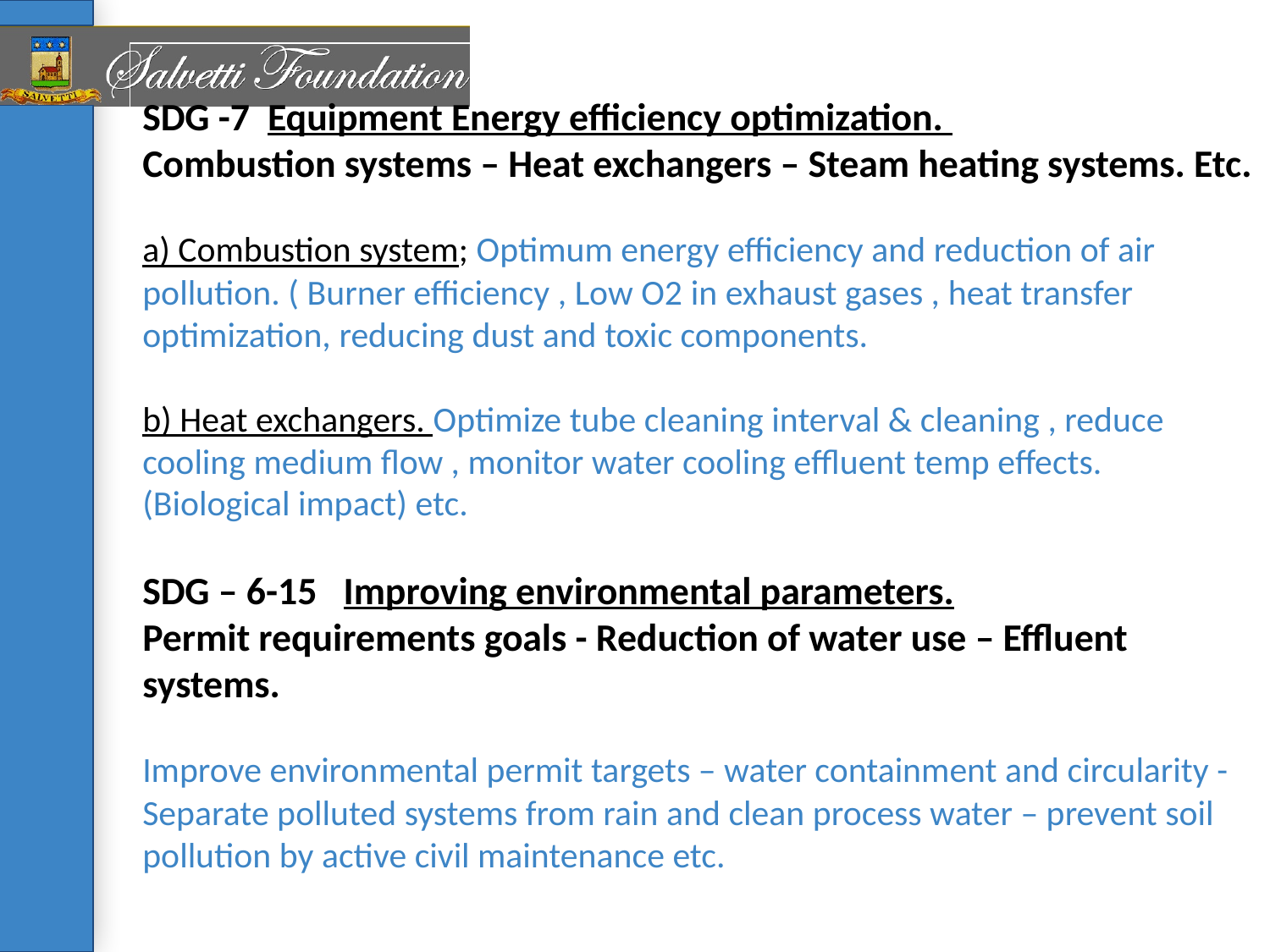

SDG -7  Equipment Energy efficiency optimization.
Combustion systems – Heat exchangers – Steam heating systems. Etc.

a) Combustion system; Optimum energy efficiency and reduction of air pollution. ( Burner efficiency , Low O2 in exhaust gases , heat transfer optimization, reducing dust and toxic components.

b) Heat exchangers. Optimize tube cleaning interval & cleaning , reduce cooling medium flow , monitor water cooling effluent temp effects. (Biological impact) etc.

SDG – 6-15   Improving environmental parameters.
Permit requirements goals - Reduction of water use – Effluent systems.

Improve environmental permit targets – water containment and circularity -
Separate polluted systems from rain and clean process water – prevent soil pollution by active civil maintenance etc.